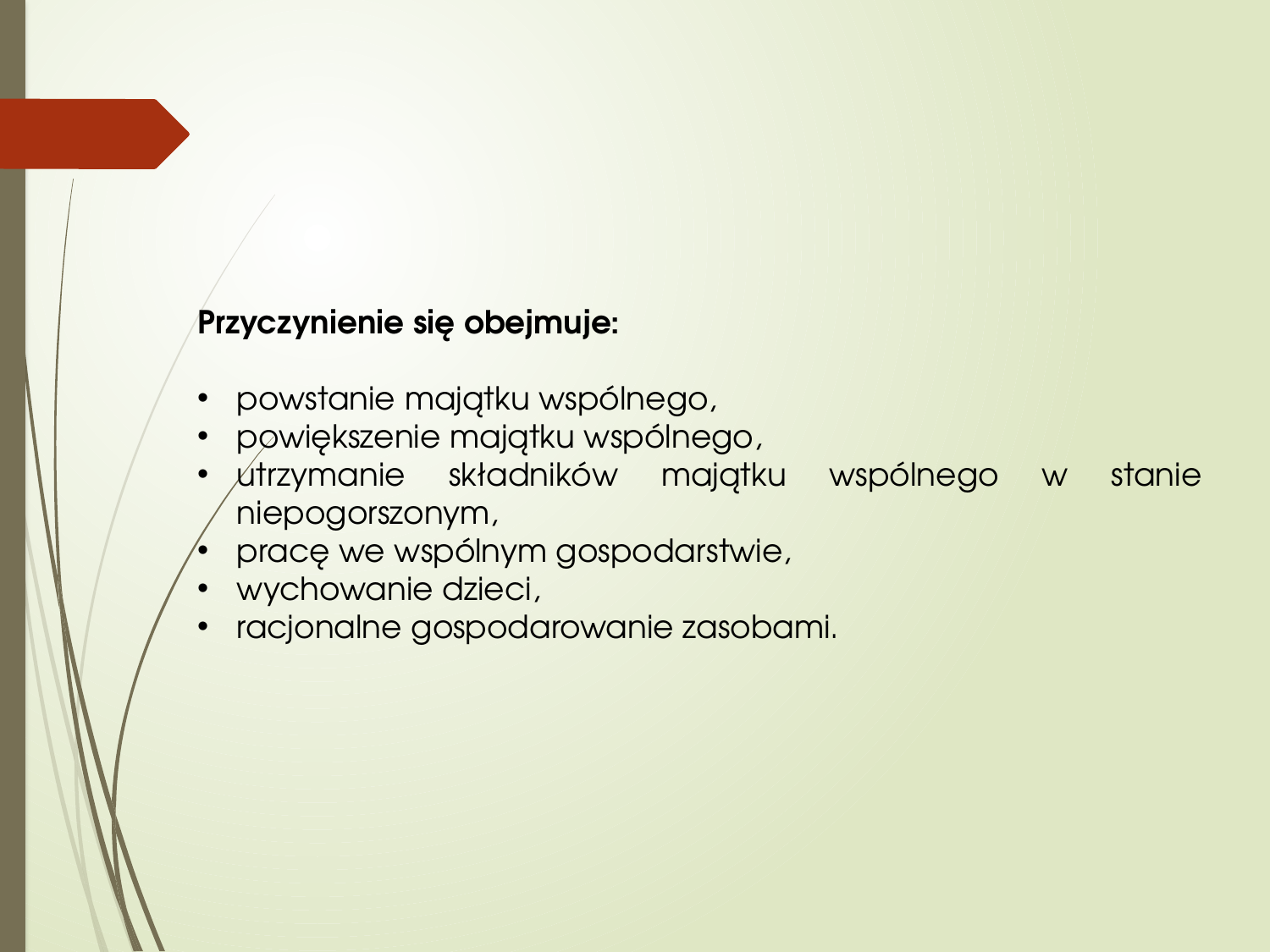

Przyczynienie się obejmuje:

powstanie majątku wspólnego,
powiększenie majątku wspólnego,
utrzymanie składników majątku wspólnego w stanie niepogorszonym,
pracę we wspólnym gospodarstwie,
wychowanie dzieci,
racjonalne gospodarowanie zasobami.